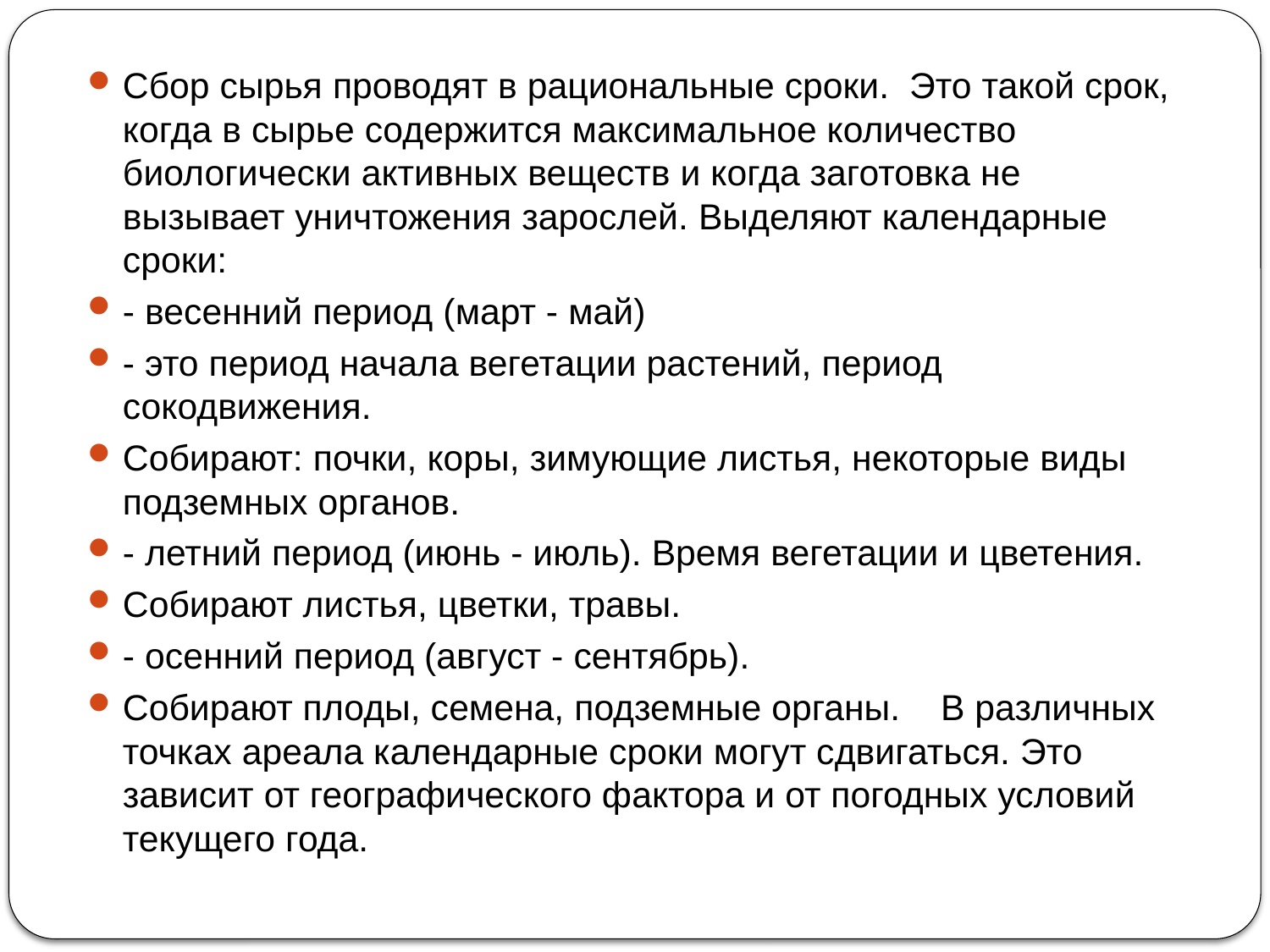

Сбор сырья проводят в рациональные сроки.  Это такой срок, когда в сырье содержится максимальное количество биологически активных веществ и когда заготовка не вызывает уничтожения зарослей. Выделяют календарные сроки:
- весенний период (март - май)
- это период начала вегетации растений, период сокодвижения.
Собирают: почки, коры, зимующие листья, некоторые виды подземных органов.
- летний период (июнь - июль). Время вегетации и цветения.
Собирают листья, цветки, травы.
- осенний период (август - сентябрь).
Собирают плоды, семена, подземные органы.    В различных точках ареала календарные сроки могут сдвигаться. Это зависит от географического фактора и от погодных условий текущего года.